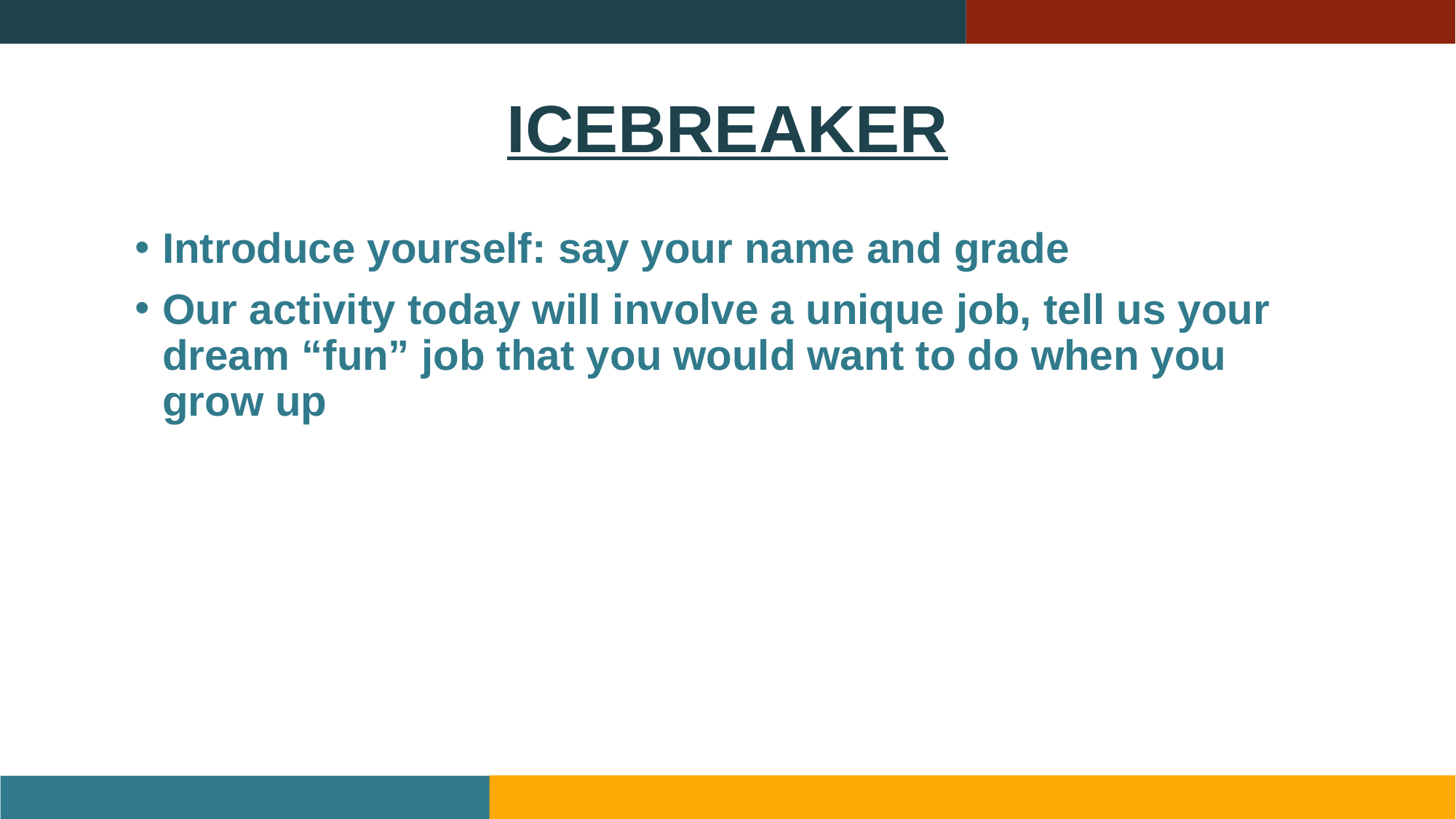

# ICEBREAKER
Introduce yourself: say your name and grade
Our activity today will involve a unique job, tell us your dream “fun” job that you would want to do when you grow up